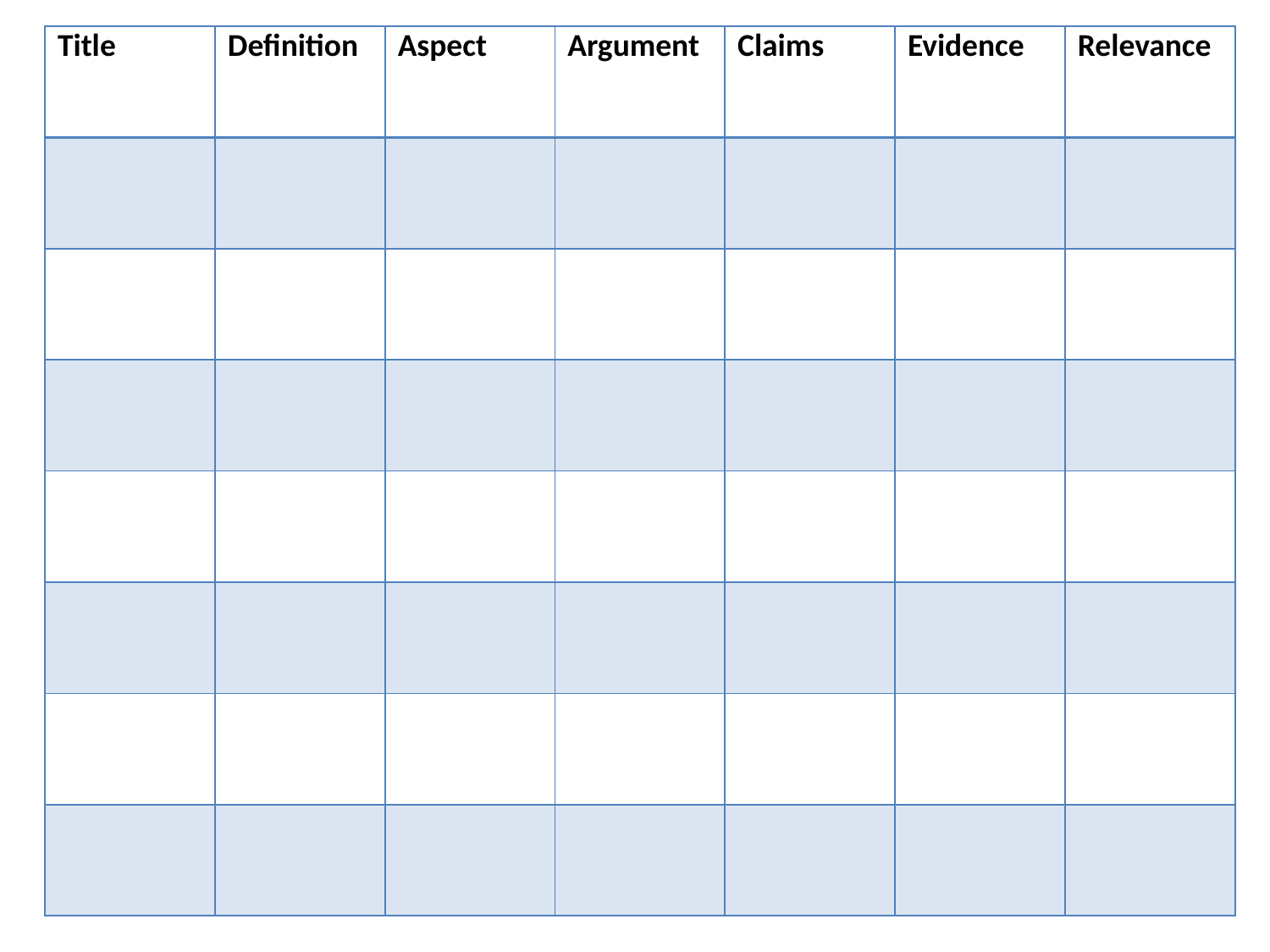

| Title | Definition | Aspect | Argument | Claims | Evidence | Relevance |
| --- | --- | --- | --- | --- | --- | --- |
|  |  |  |  |  |  |  |
|  |  |  |  |  |  |  |
|  |  |  |  |  |  |  |
|  |  |  |  |  |  |  |
|  |  |  |  |  |  |  |
|  |  |  |  |  |  |  |
|  |  |  |  |  |  |  |